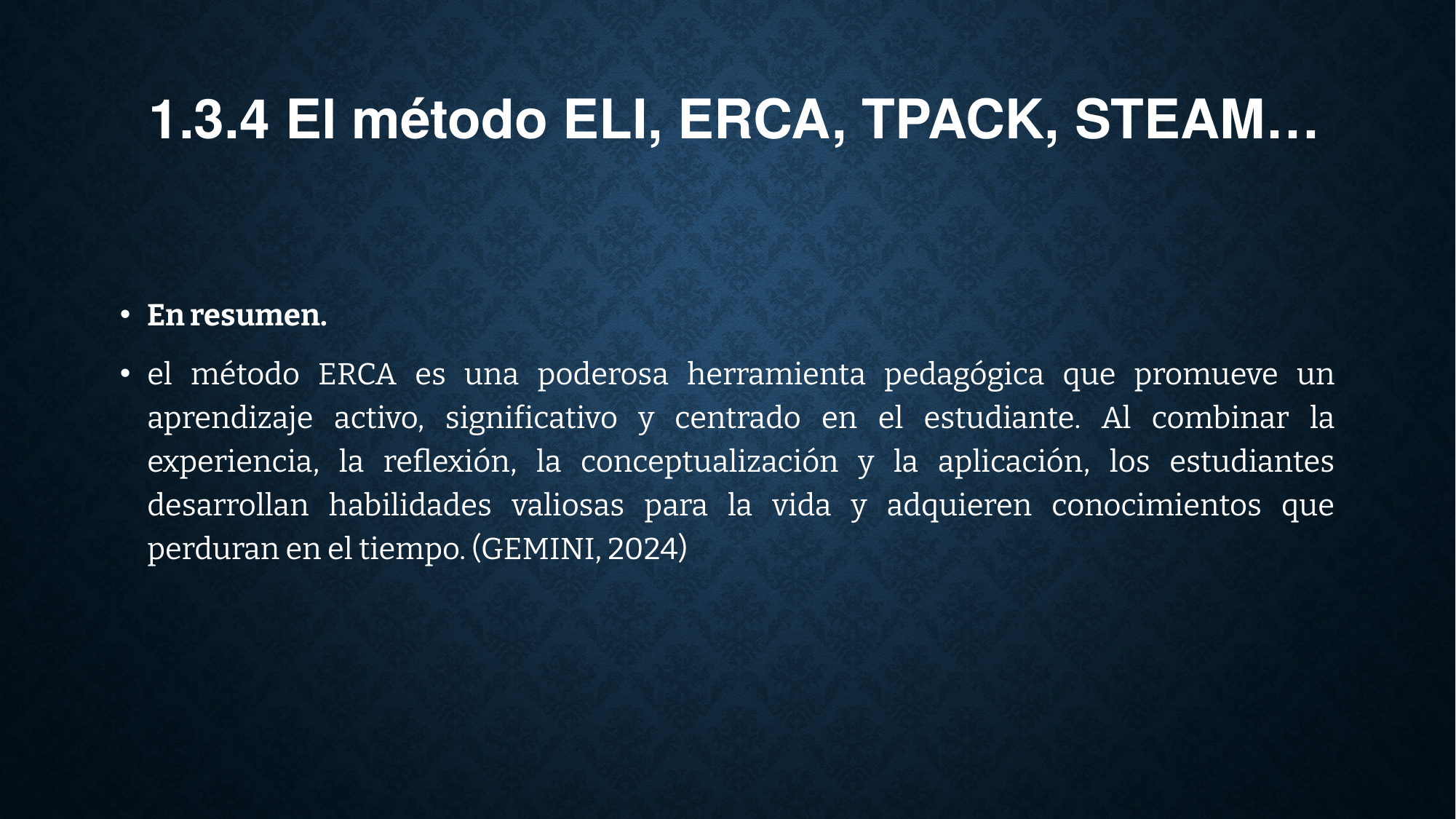

# 1.3.4 El método ELI, ERCA, TPACK, STEAM…
En resumen.
el método ERCA es una poderosa herramienta pedagógica que promueve un aprendizaje activo, significativo y centrado en el estudiante. Al combinar la experiencia, la reflexión, la conceptualización y la aplicación, los estudiantes desarrollan habilidades valiosas para la vida y adquieren conocimientos que perduran en el tiempo. (GEMINI, 2024)